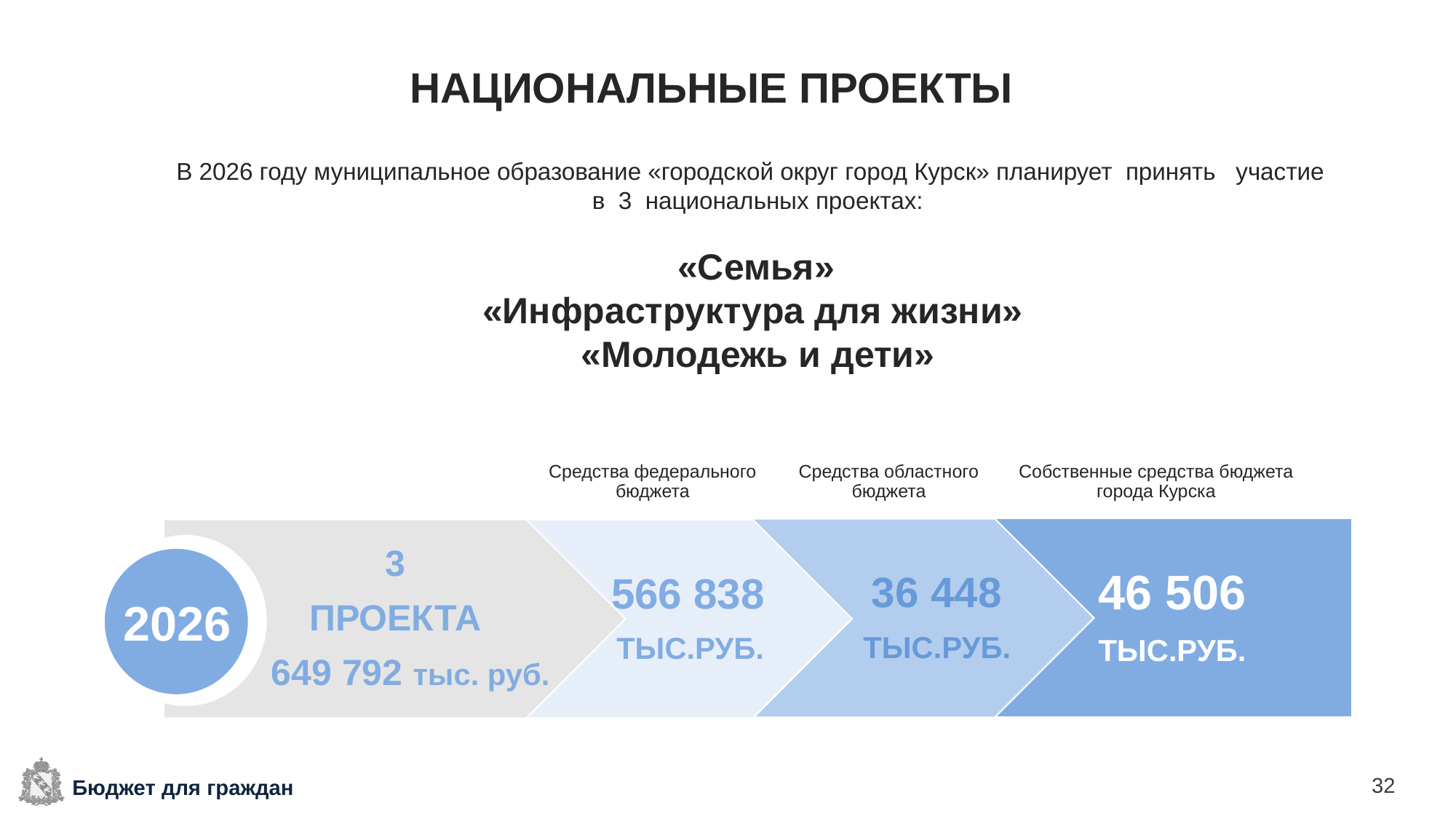

# НАЦИОНАЛЬНЫЕ ПРОЕКТЫ
В 2026 году муниципальное образование «городской округ город Курск» планирует  принять   участие
в  3  национальных проектах:

 «Семья»
«Инфраструктура для жизни»
«Молодежь и дети»
| Средства федерального бюджета | Средства областного бюджета | Собственные средства бюджета города Курска |
| --- | --- | --- |
46 506
ТЫС.РУБ.
       36 448
          ТЫС.РУБ.
      566 838
         ТЫС.РУБ.
     3
     ПРОЕКТА
        649 792 тыс. руб.

2026